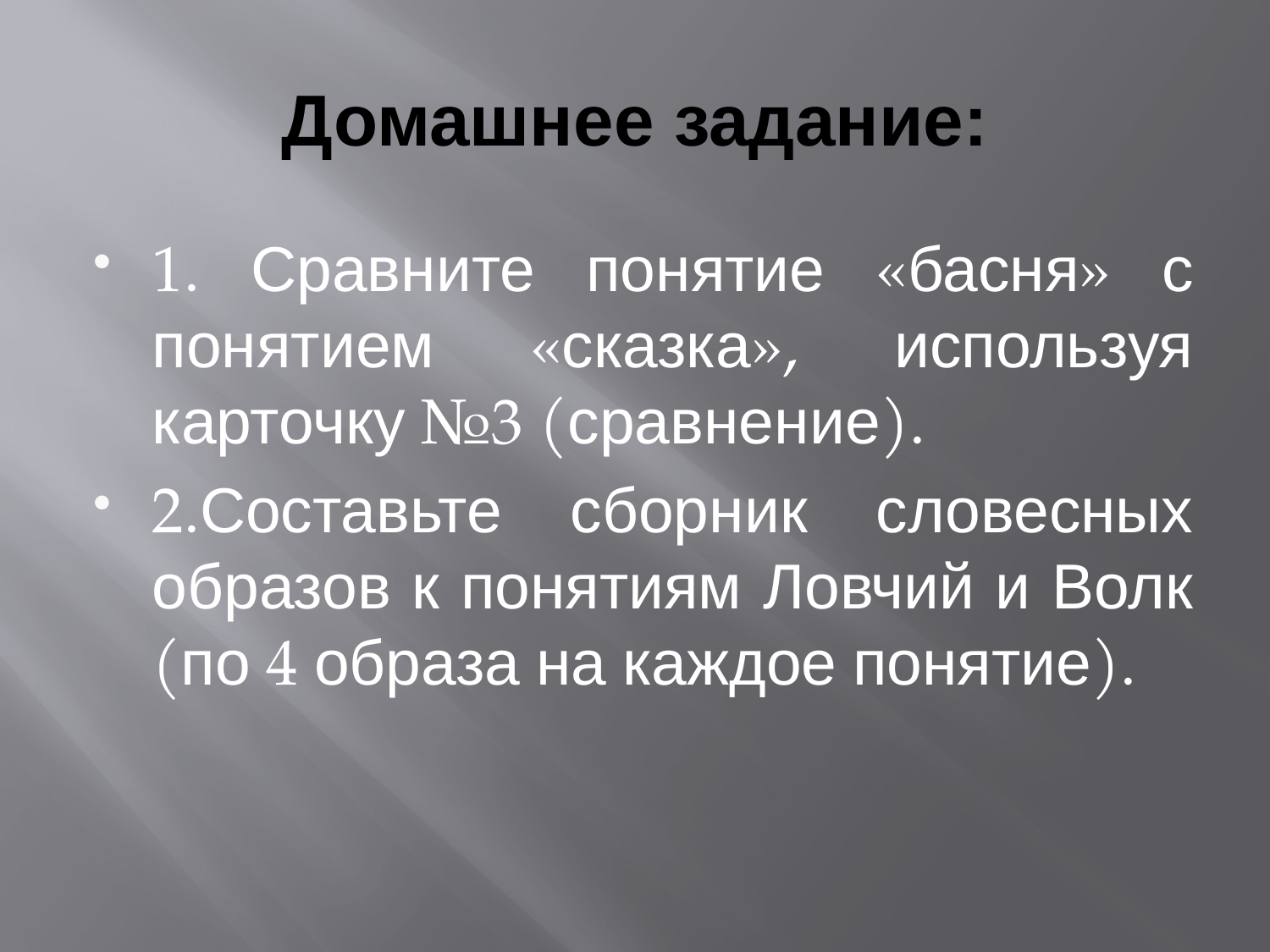

# Домашнее задание:
1. Сравните понятие «басня» с понятием «сказка», используя карточку №3 (сравнение).
2.Составьте сборник словесных образов к понятиям Ловчий и Волк (по 4 образа на каждое понятие).